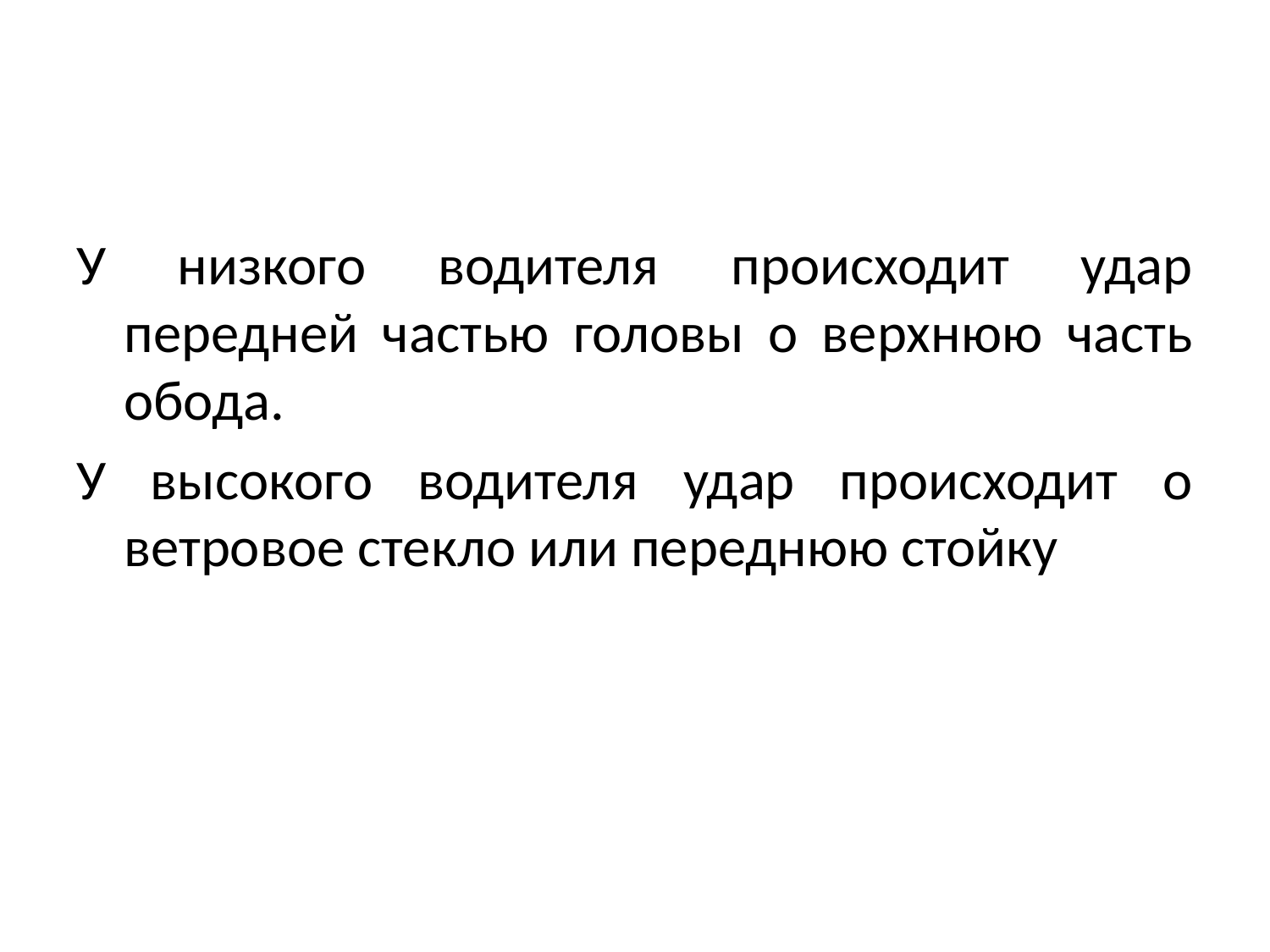

#
У низкого водителя происходит удар передней частью головы о верхнюю часть обода.
У высокого водителя удар происходит о ветровое стекло или переднюю стойку